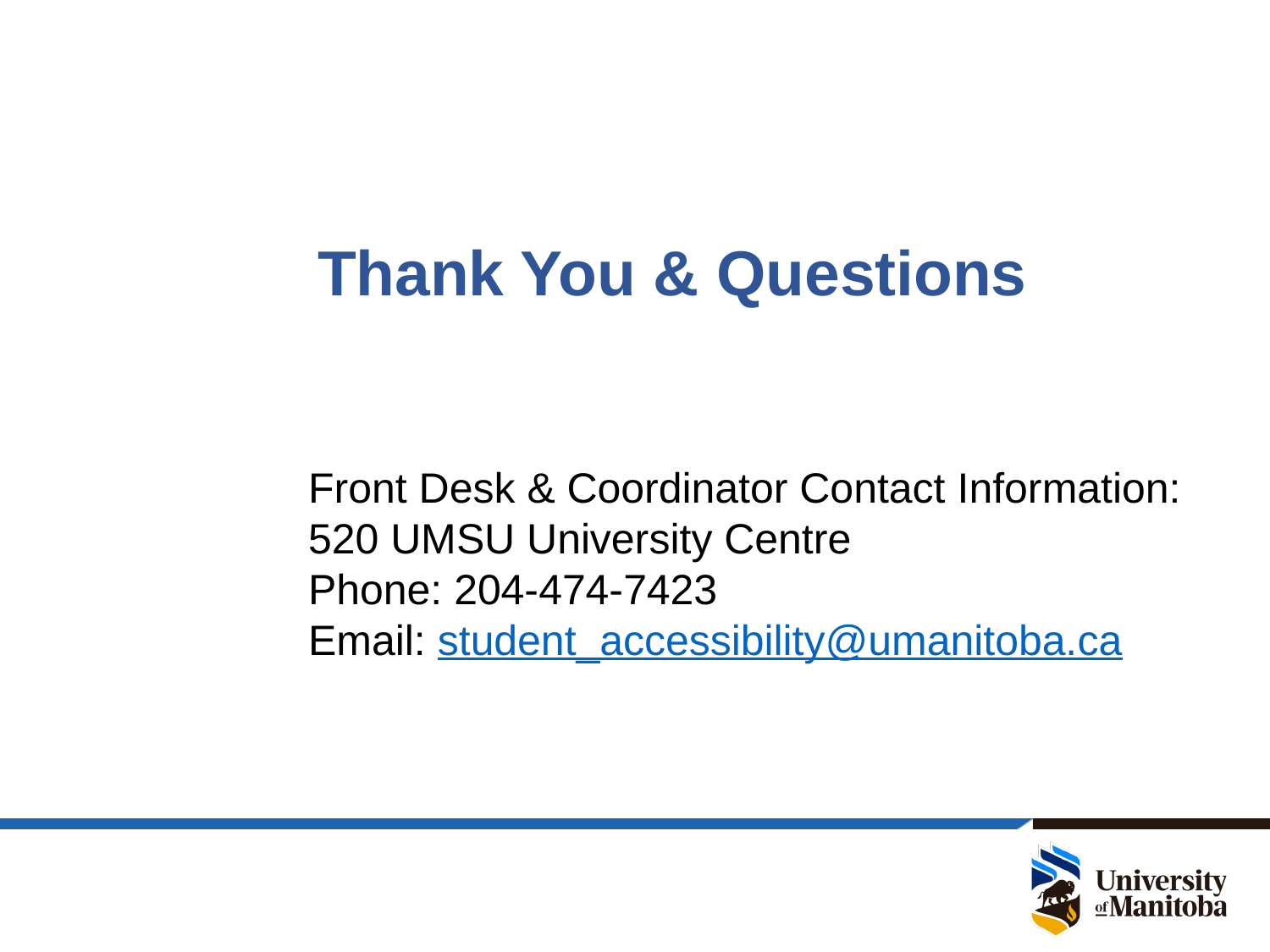

# Thank You & Questions
Front Desk & Coordinator Contact Information:
520 UMSU University Centre
Phone: 204-474-7423
Email: student_accessibility@umanitoba.ca